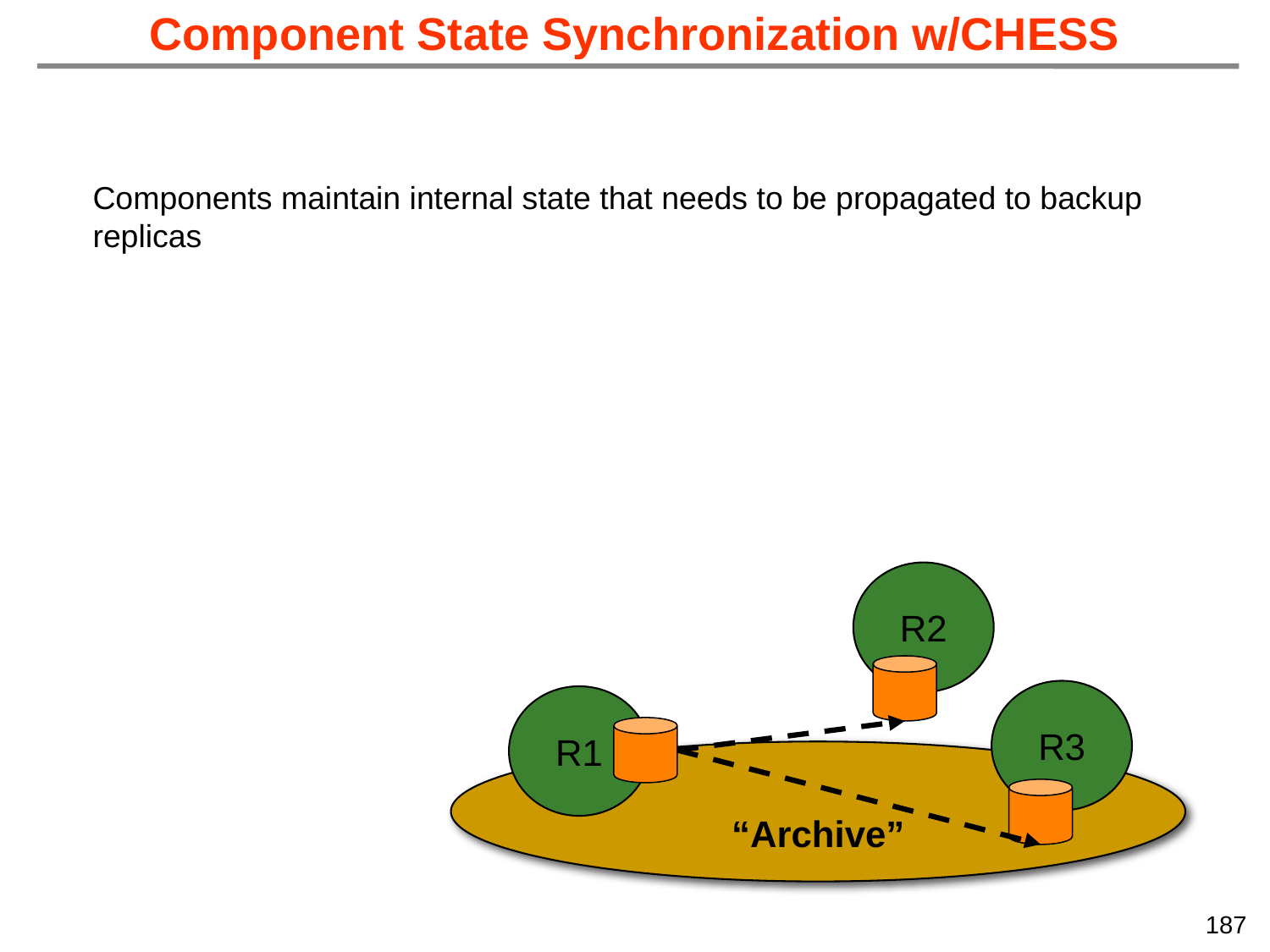

Component State Synchronization w/CHESS
Components maintain internal state that needs to be propagated to backup replicas
R2

R3
R1

“Archive”
187